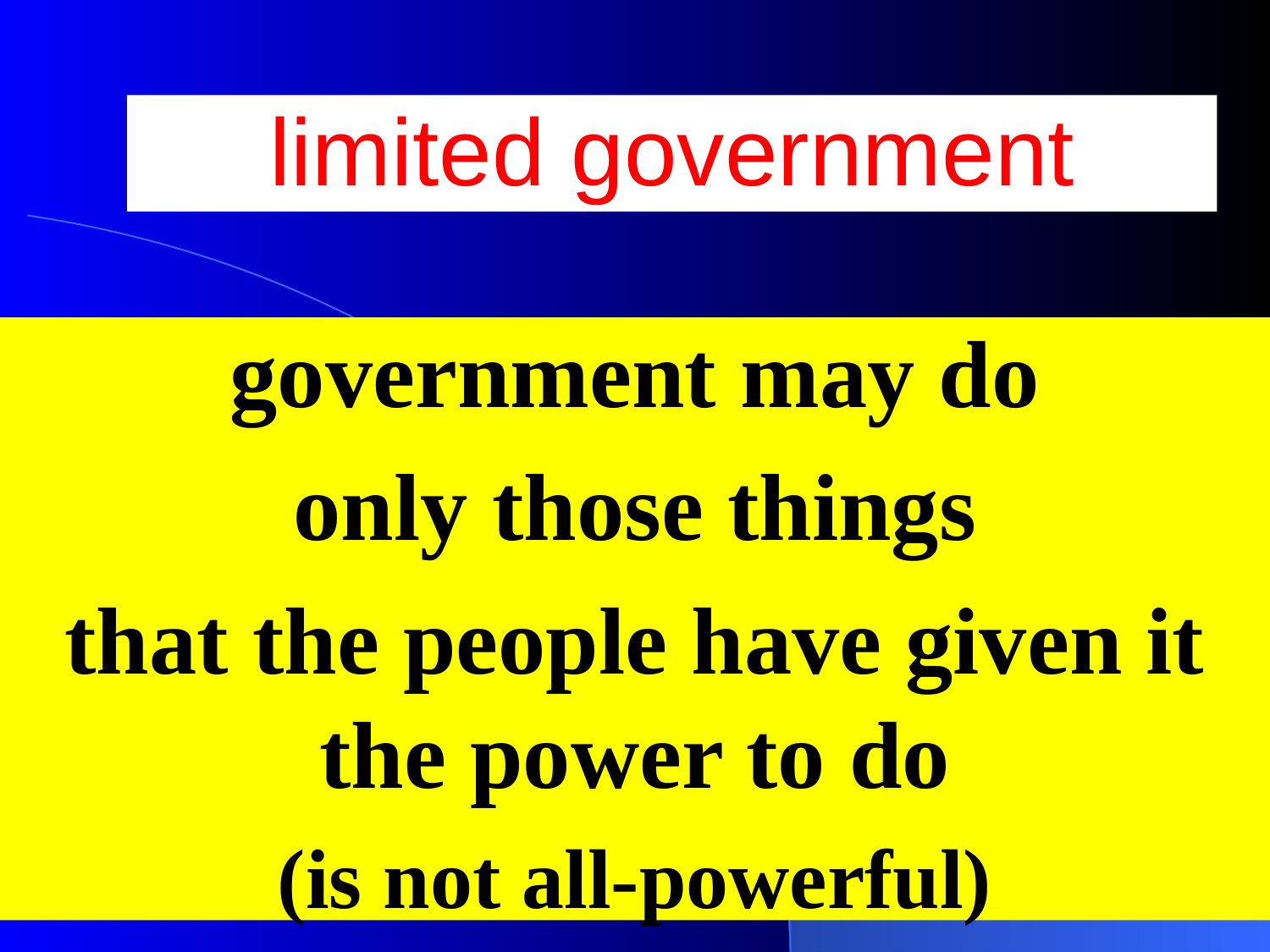

# limited government
government may do
only those things
that the people have given it the power to do
(is not all-powerful)